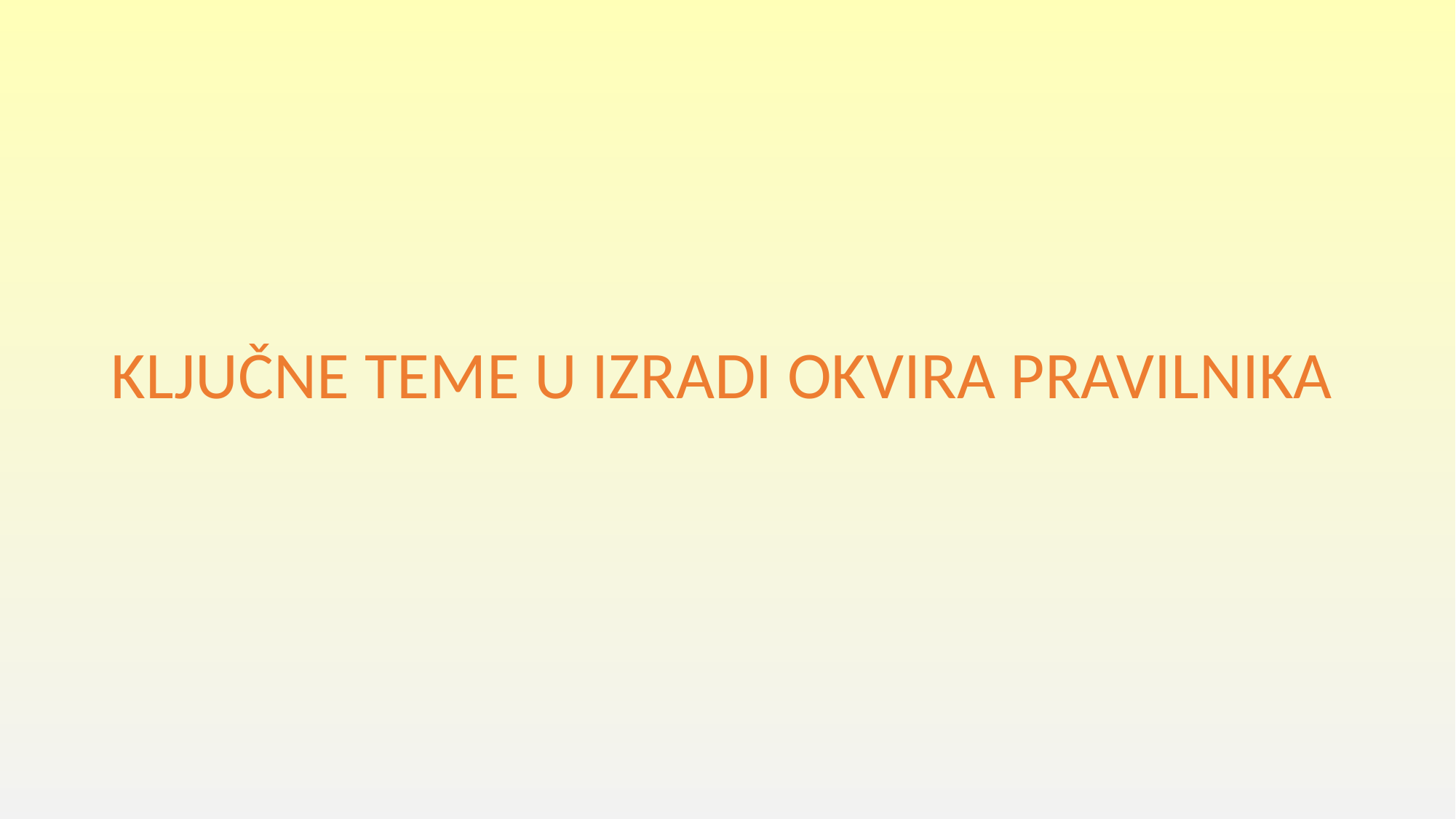

# KLJUČNE TEME U IZRADI OKVIRA PRAVILNIKA